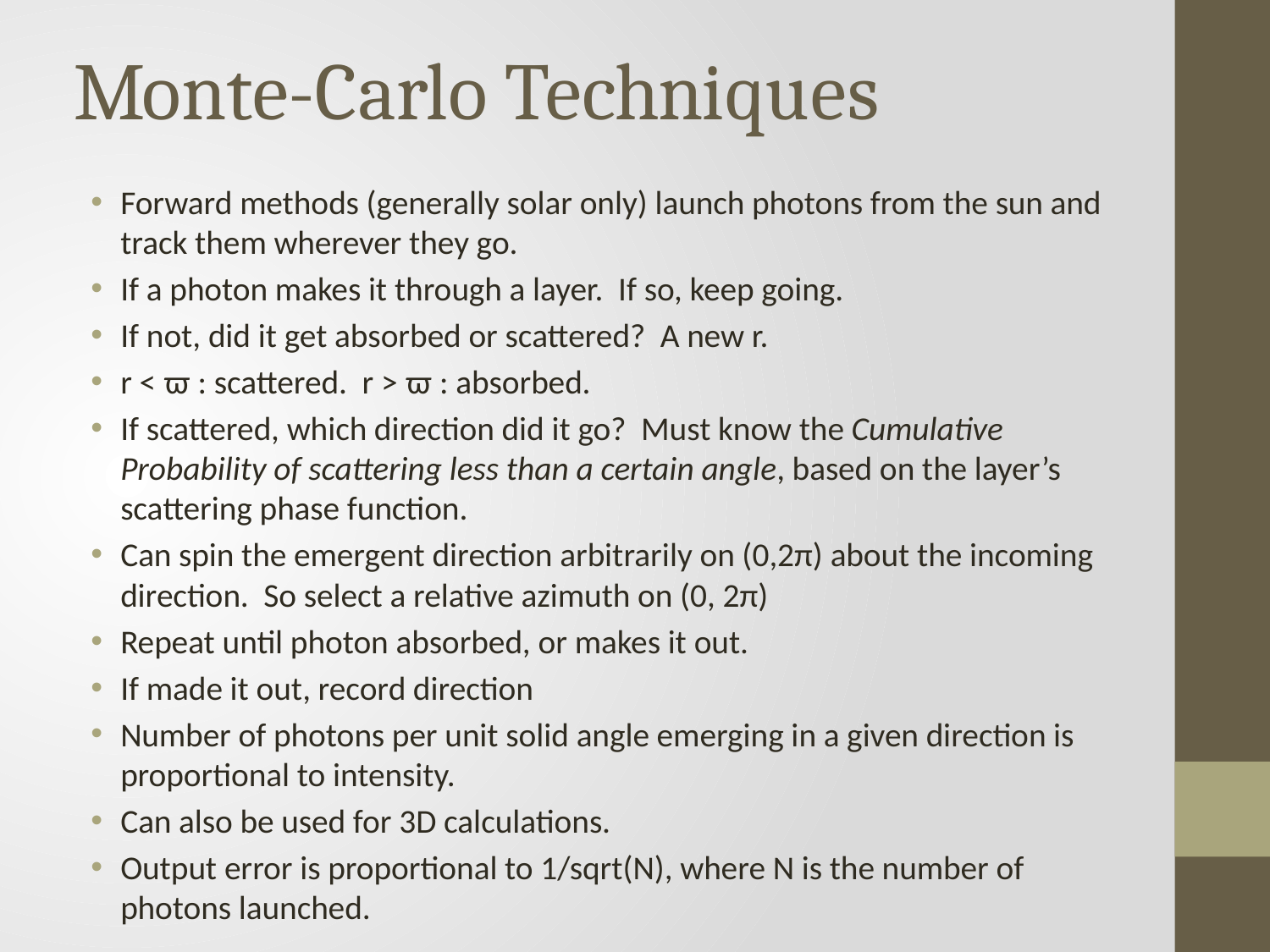

# Monte-Carlo Techniques
Forward methods (generally solar only) launch photons from the sun and track them wherever they go.
If a photon makes it through a layer.  If so, keep going.
If not, did it get absorbed or scattered?  A new r.
r < ϖ : scattered.  r > ϖ : absorbed.
If scattered, which direction did it go?  Must know the Cumulative Probability of scattering less than a certain angle, based on the layer’s scattering phase function.
Can spin the emergent direction arbitrarily on (0,2π) about the incoming direction.  So select a relative azimuth on (0, 2π)
Repeat until photon absorbed, or makes it out.
If made it out, record direction
Number of photons per unit solid angle emerging in a given direction is proportional to intensity.
Can also be used for 3D calculations.
Output error is proportional to 1/sqrt(N), where N is the number of photons launched.